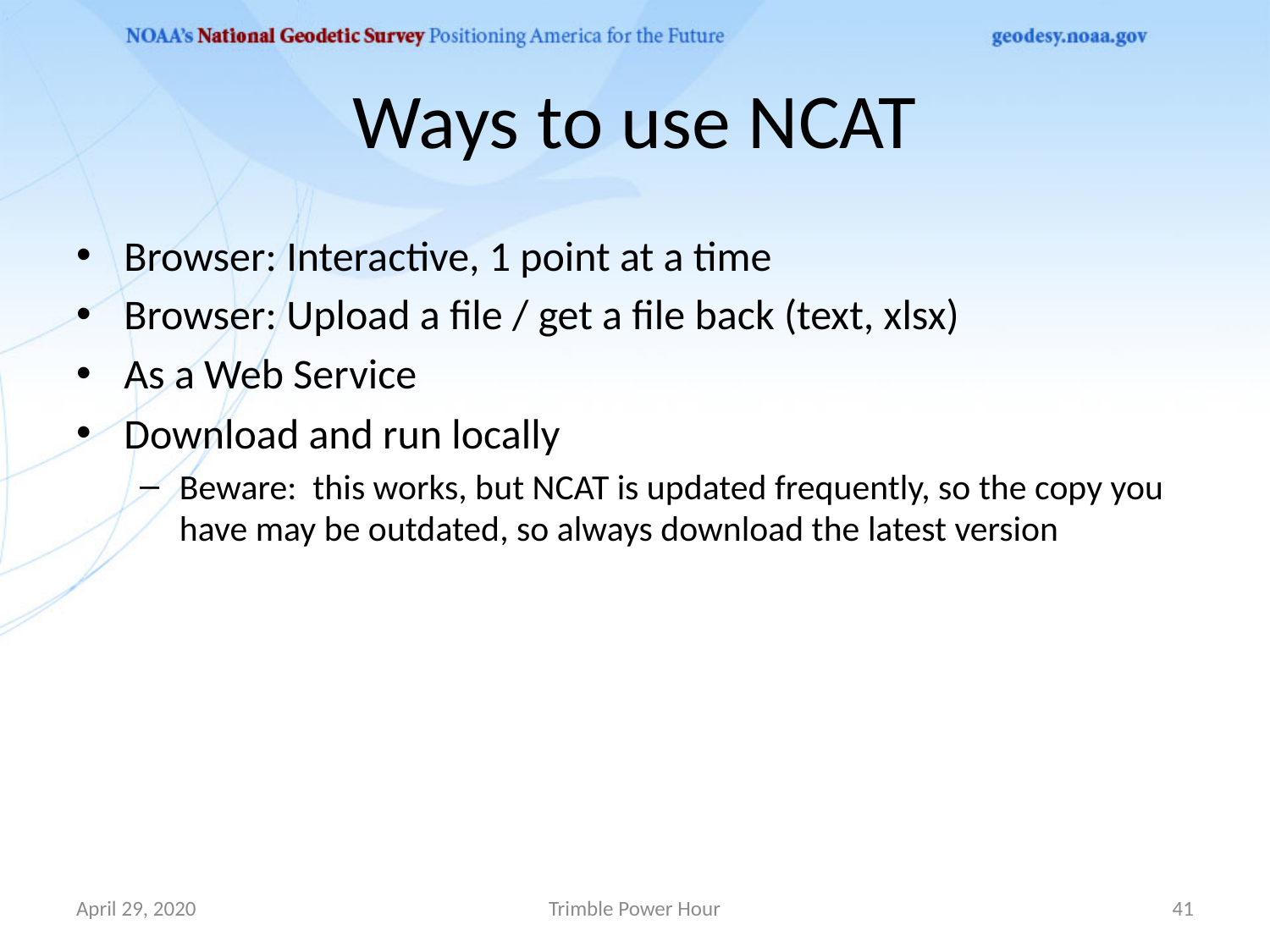

# Ways to use NCAT
Browser: Interactive, 1 point at a time
Browser: Upload a file / get a file back (text, xlsx)
As a Web Service
Download and run locally
Beware:  this works, but NCAT is updated frequently, so the copy you have may be outdated, so always download the latest version

April 29, 2020
Trimble Power Hour
41